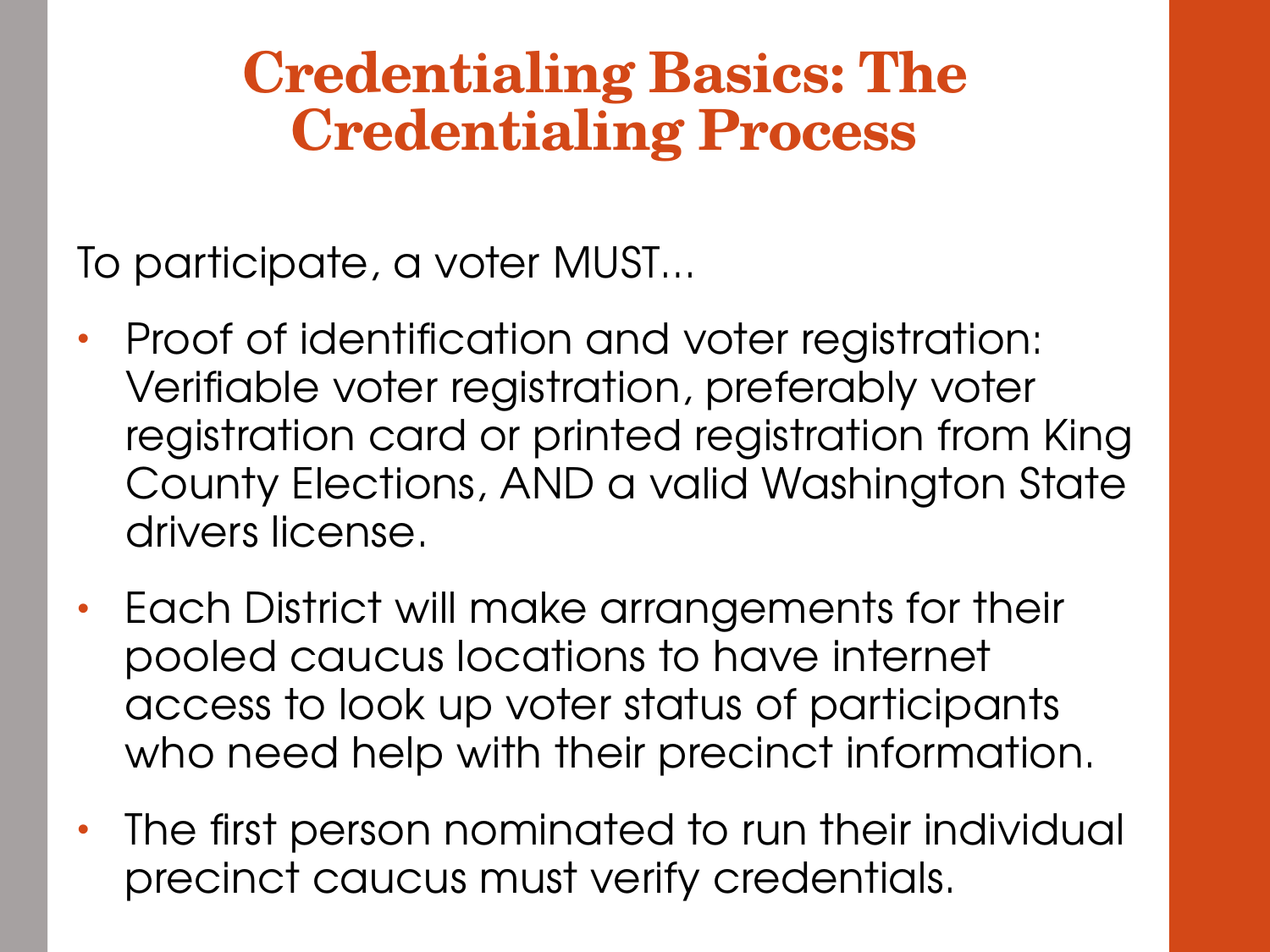

# Credentialing Basics: The Credentialing Process
To participate, a voter MUST…
Proof of identification and voter registration: Verifiable voter registration, preferably voter registration card or printed registration from King County Elections, AND a valid Washington State drivers license.
Each District will make arrangements for their pooled caucus locations to have internet access to look up voter status of participants who need help with their precinct information.
The first person nominated to run their individual precinct caucus must verify credentials.